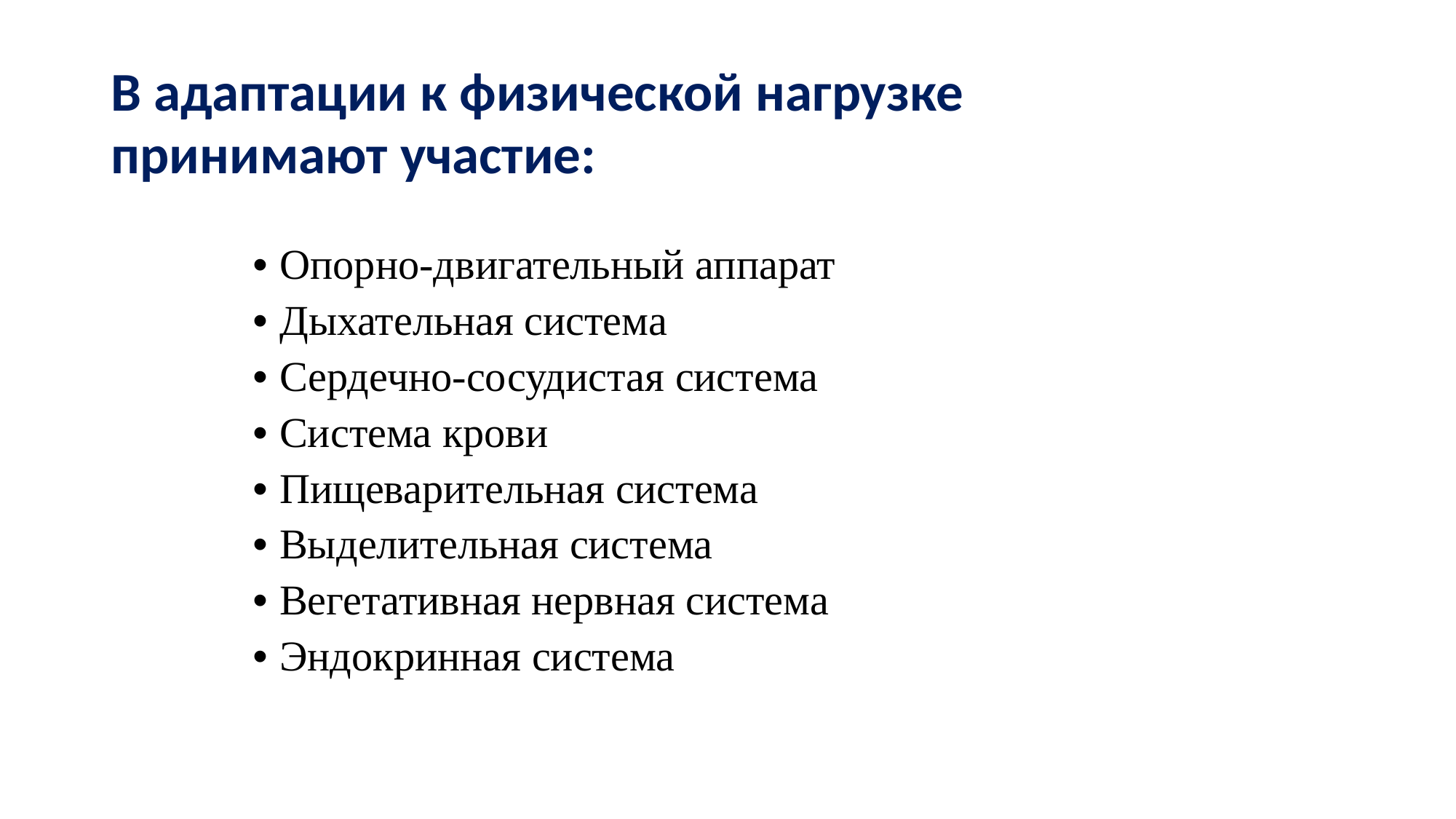

В адаптации к физической нагрузке принимают участие:

• Опорно-двигательный аппарат
• Дыхательная система
• Сердечно-сосудистая система
• Система крови
• Пищеварительная система
• Выделительная система
• Вегетативная нервная система
• Эндокринная система